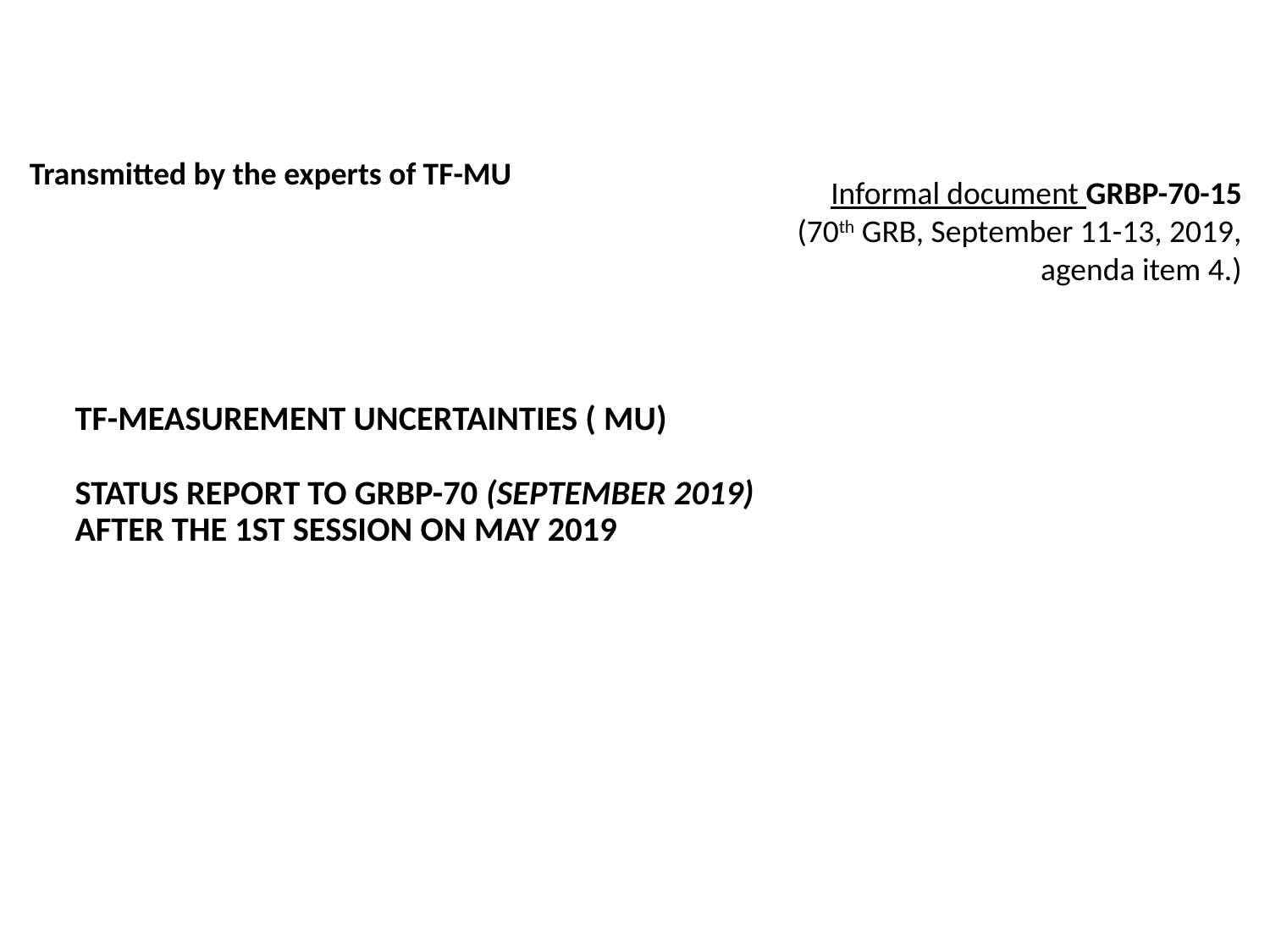

Transmitted by the experts of TF-MU
Informal document GRBP-70-15
(70th GRB, September 11-13, 2019,
agenda item 4.)
# TF-Measurement uncertainties ( mu) Status report TO GRBP-70 (September 2019) after the 1st session on may 2019